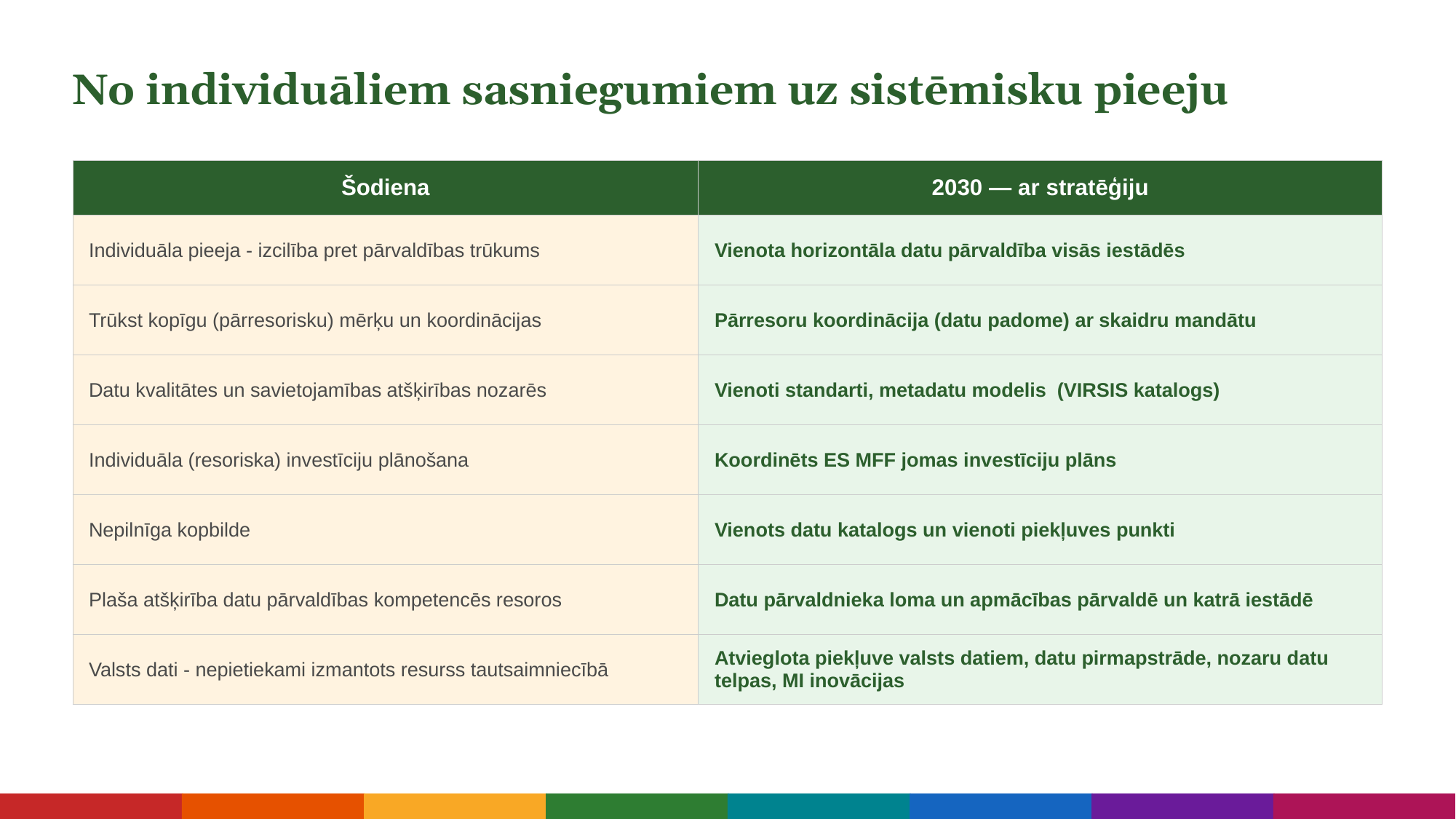

No individuāliem sasniegumiem uz sistēmisku pieeju
| Šodiena | 2030 — ar stratēģiju |
| --- | --- |
| Individuāla pieeja - izcilība pret pārvaldības trūkums | Vienota horizontāla datu pārvaldība visās iestādēs |
| Trūkst kopīgu (pārresorisku) mērķu un koordinācijas | Pārresoru koordinācija (datu padome) ar skaidru mandātu |
| Datu kvalitātes un savietojamības atšķirības nozarēs | Vienoti standarti, metadatu modelis (VIRSIS katalogs) |
| Individuāla (resoriska) investīciju plānošana | Koordinēts ES MFF jomas investīciju plāns |
| Nepilnīga kopbilde | Vienots datu katalogs un vienoti piekļuves punkti |
| Plaša atšķirība datu pārvaldības kompetencēs resoros | Datu pārvaldnieka loma un apmācības pārvaldē un katrā iestādē |
| Valsts dati - nepietiekami izmantots resurss tautsaimniecībā | Atvieglota piekļuve valsts datiem, datu pirmapstrāde, nozaru datu telpas, MI inovācijas |